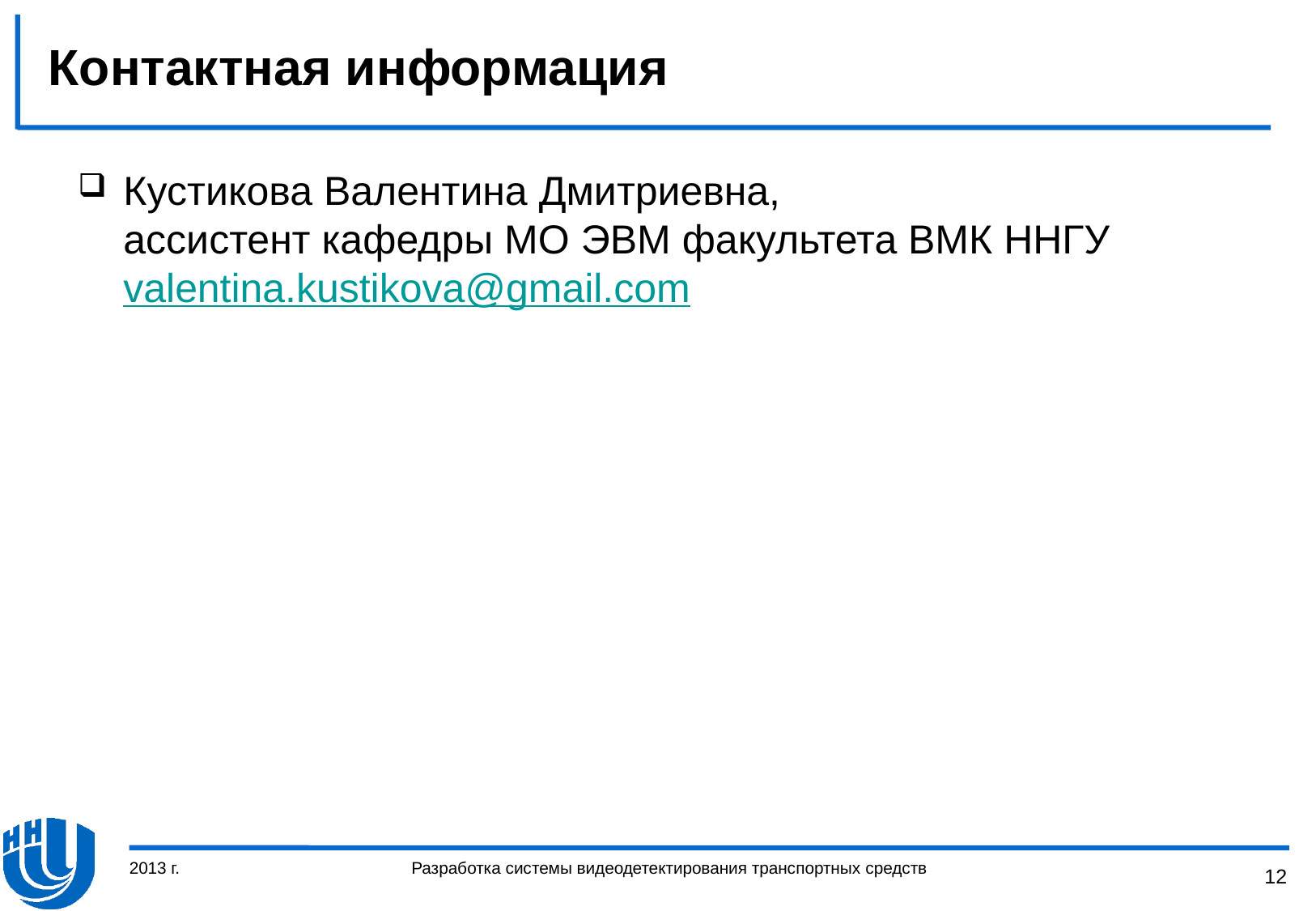

# Контактная информация
Кустикова Валентина Дмитриевна,
ассистент кафедры МО ЭВМ факультета ВМК ННГУ
valentina.kustikova@gmail.com
2013 г.
Разработка системы видеодетектирования транспортных средств